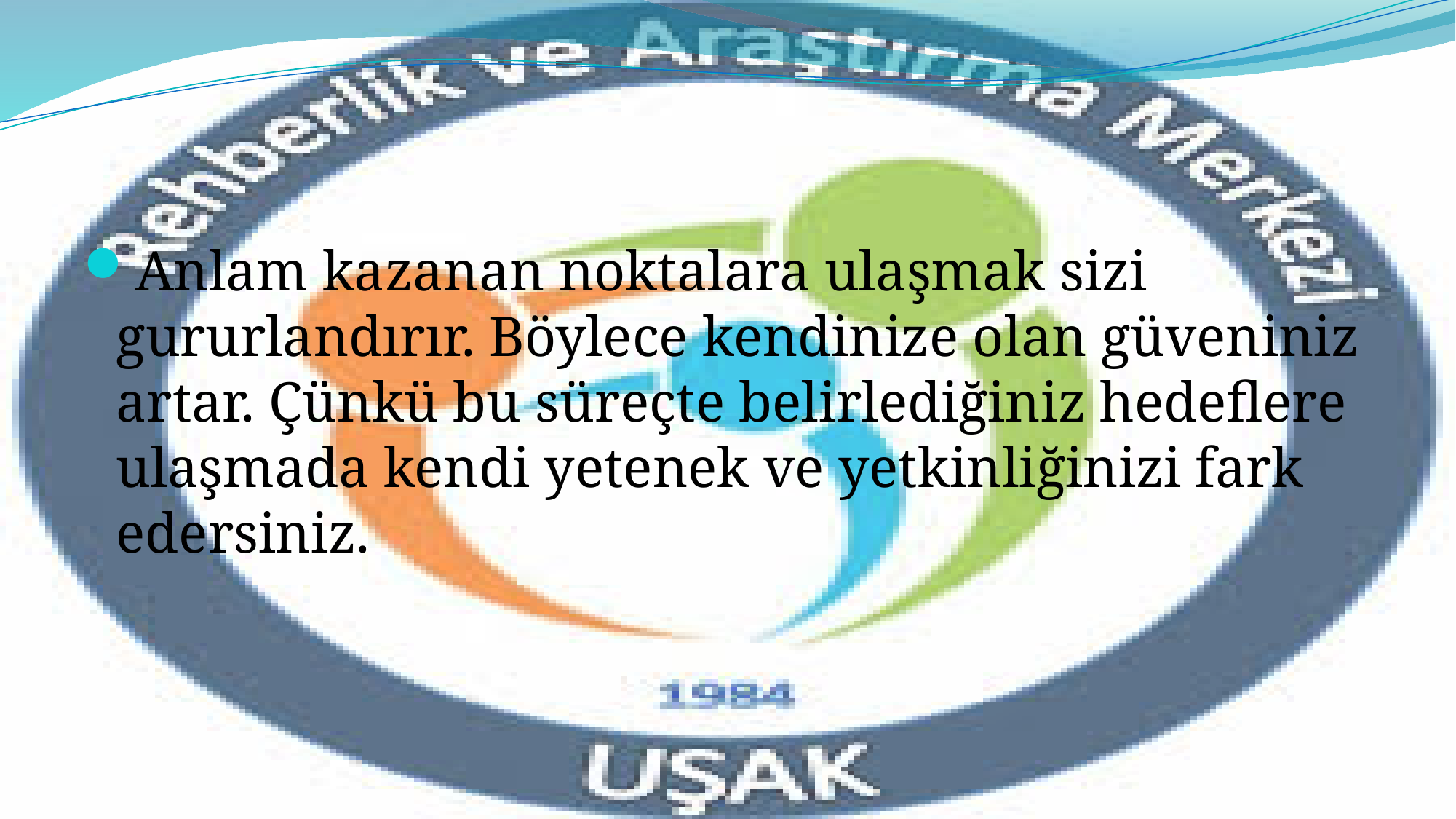

Anlam kazanan noktalara ulaşmak sizi gururlandırır. Böylece kendinize olan güveniniz artar. Çünkü bu süreçte belirlediğiniz hedeflere ulaşmada kendi yetenek ve yetkinliğinizi fark edersiniz.